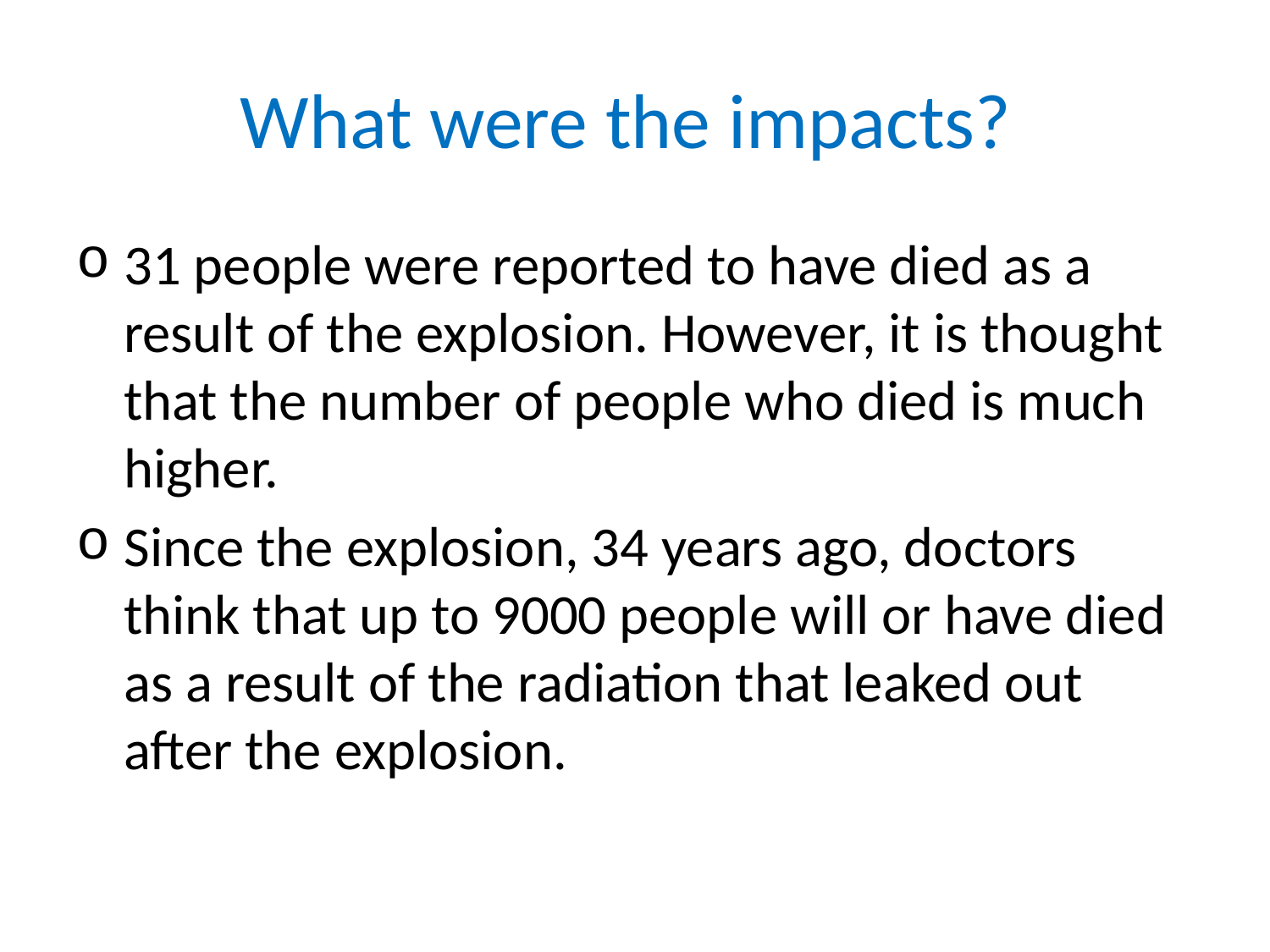

# What were the impacts?
31 people were reported to have died as a result of the explosion. However, it is thought that the number of people who died is much higher.
Since the explosion, 34 years ago, doctors think that up to 9000 people will or have died as a result of the radiation that leaked out after the explosion.